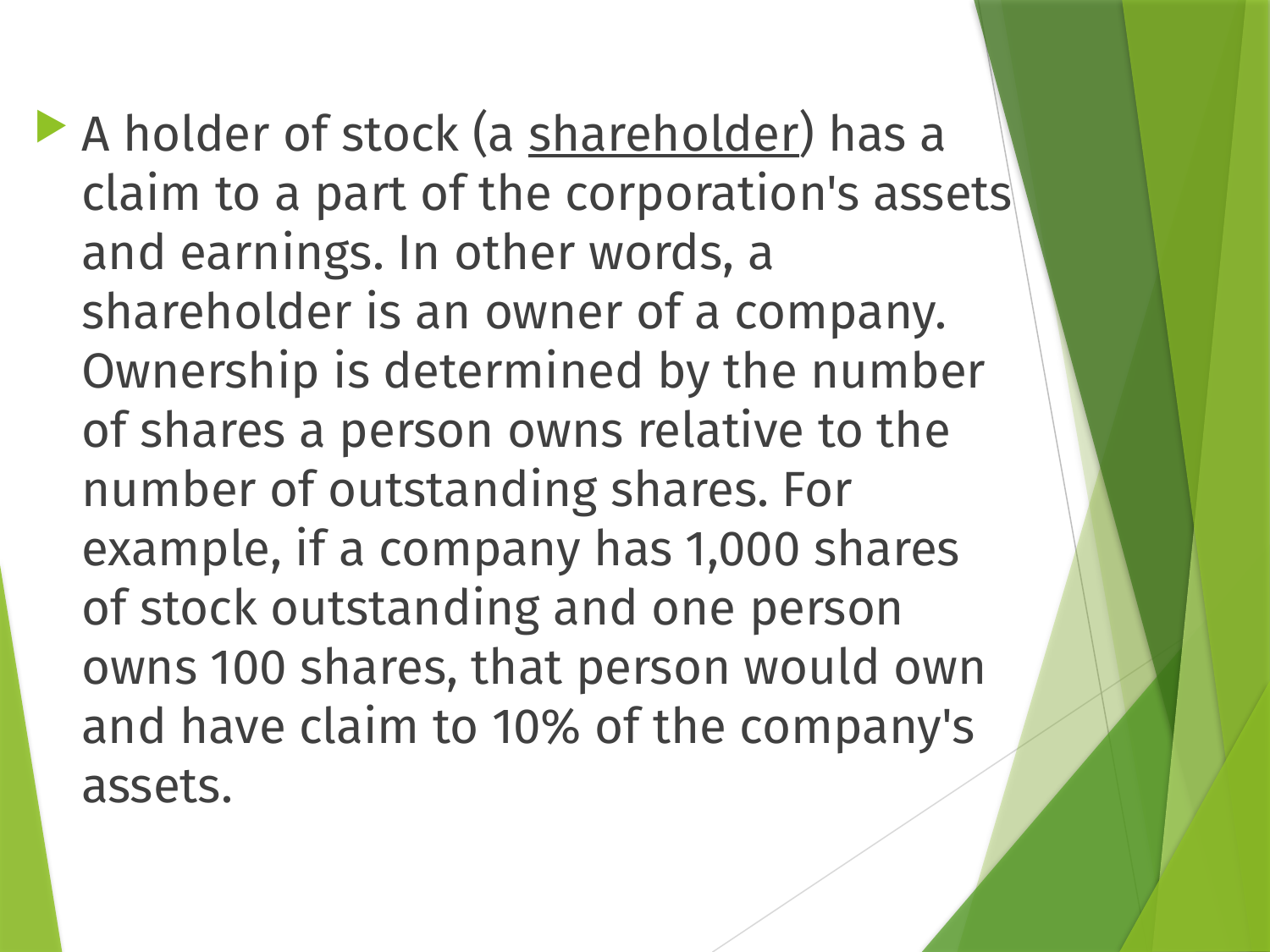

A holder of stock (a shareholder) has a claim to a part of the corporation's assets and earnings. In other words, a shareholder is an owner of a company. Ownership is determined by the number of shares a person owns relative to the number of outstanding shares. For example, if a company has 1,000 shares of stock outstanding and one person owns 100 shares, that person would own and have claim to 10% of the company's assets.